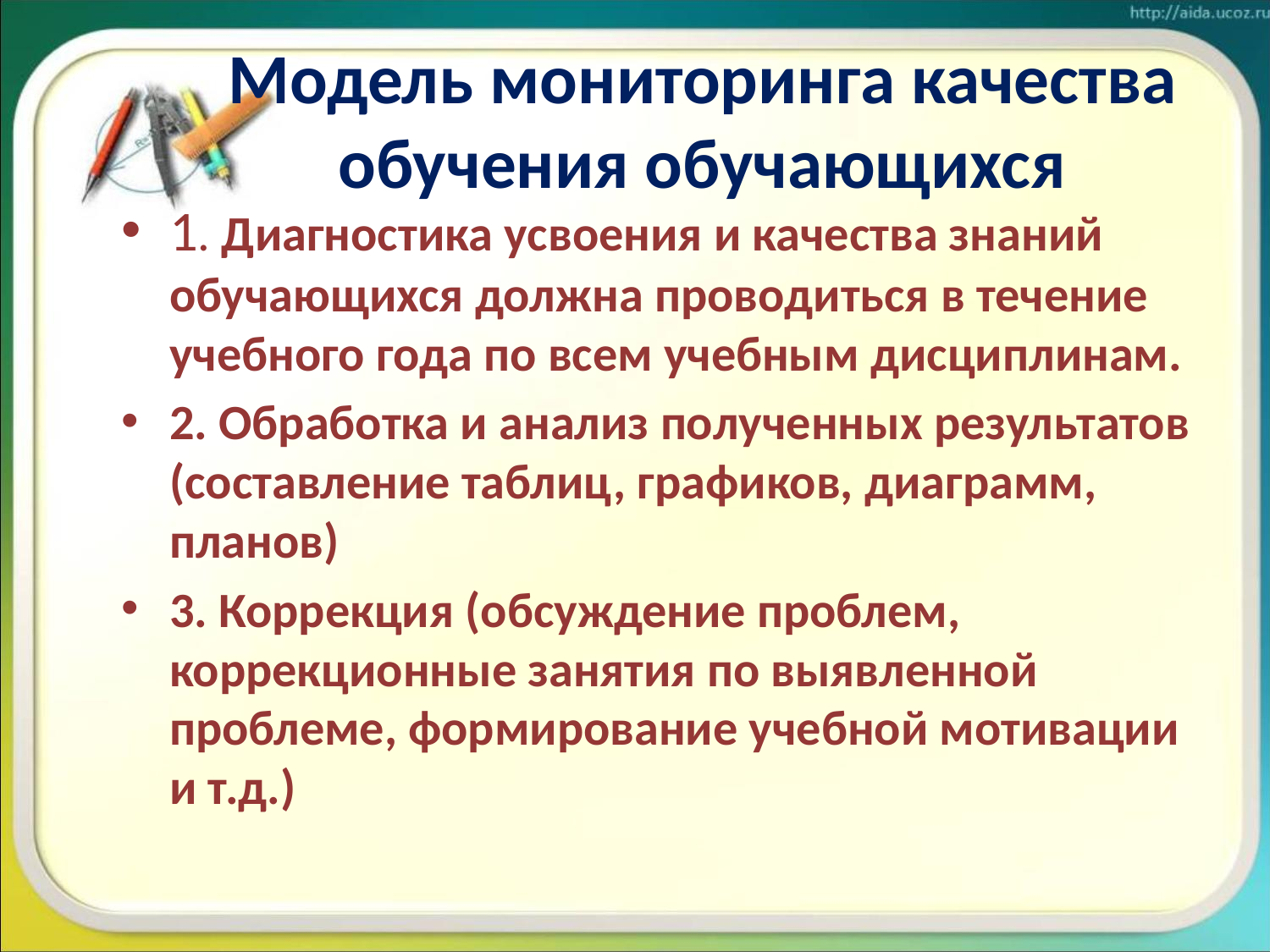

# Модель мониторинга качества обучения обучающихся
1. Диагностика усвоения и качества знаний обучающихся должна проводиться в течение учебного года по всем учебным дисциплинам.
2. Обработка и анализ полученных результатов (составление таблиц, графиков, диаграмм, планов)
3. Коррекция (обсуждение проблем, коррекционные занятия по выявленной проблеме, формирование учебной мотивации и т.д.)